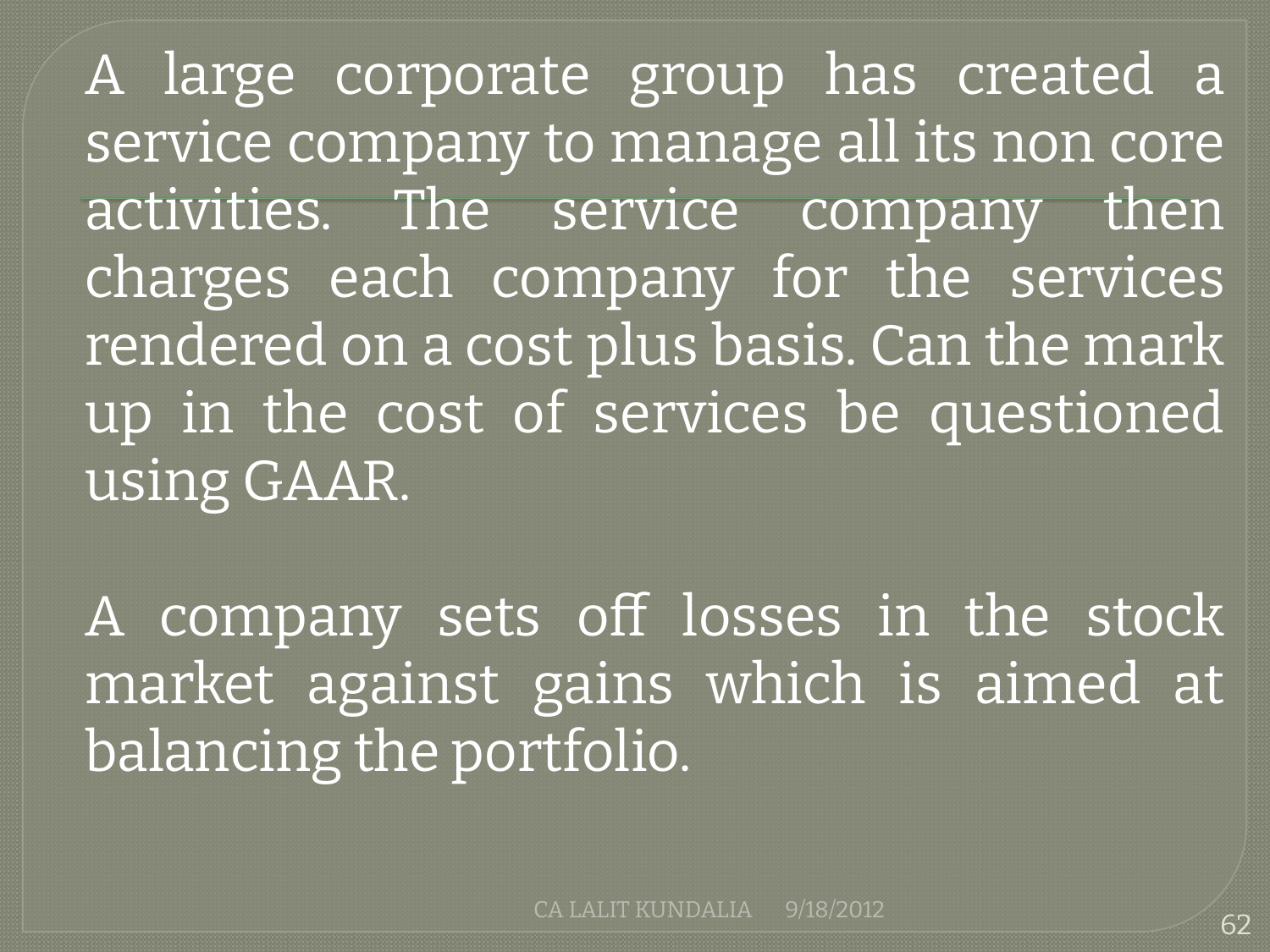

A large corporate group has created a service company to manage all its non core activities. The service company then charges each company for the services rendered on a cost plus basis. Can the mark up in the cost of services be questioned using GAAR.

	A company sets off losses in the stock market against gains which is aimed at balancing the portfolio.
CA LALIT KUNDALIA
9/18/2012
62